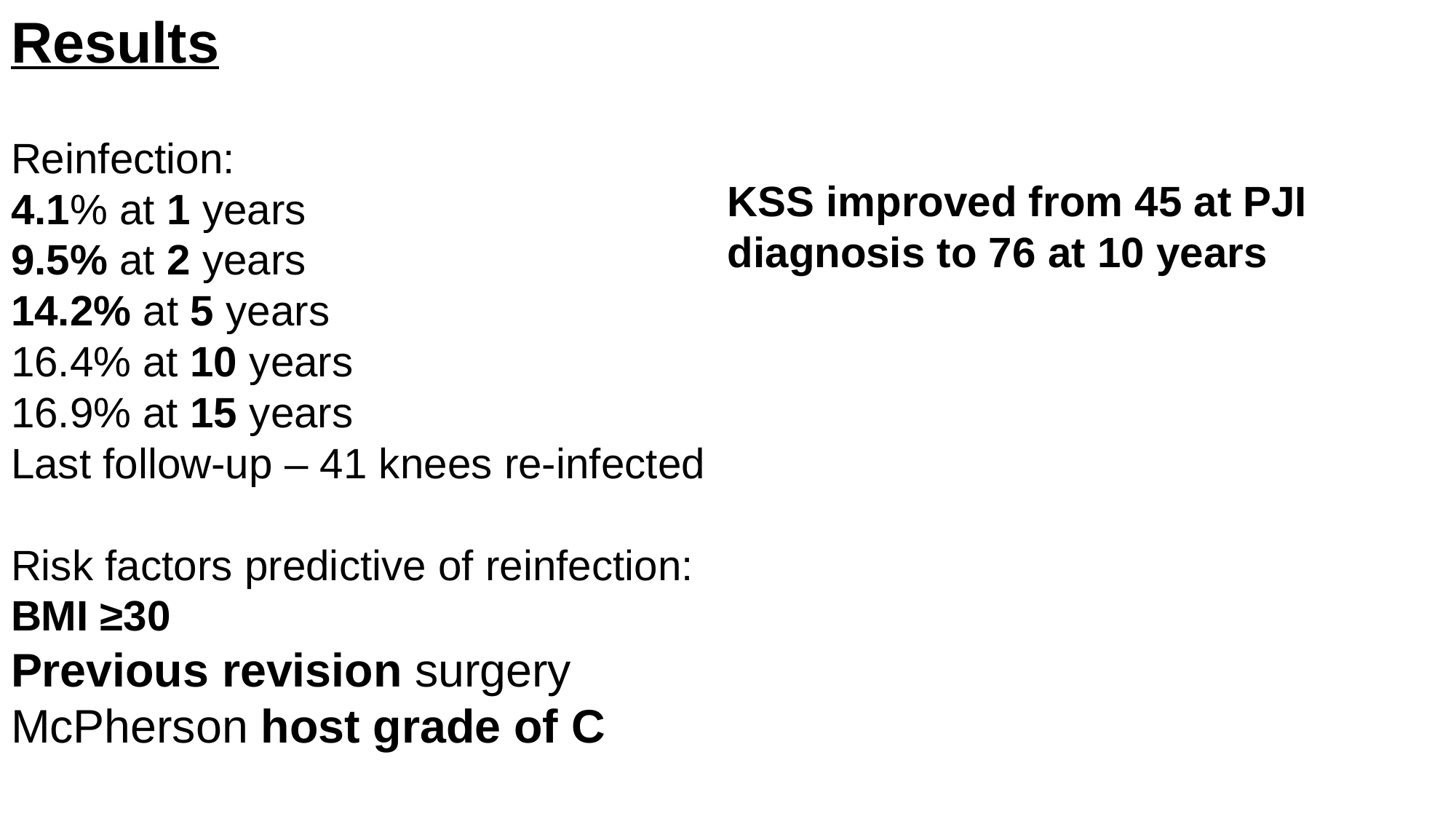

# Results Reinfection: 4.1% at 1 years 9.5% at 2 years 14.2% at 5 years 16.4% at 10 years 16.9% at 15 years Last follow-up – 41 knees re-infected Risk factors predictive of reinfection: BMI ≥30 Previous revision surgery McPherson host grade of C KSS improved from 45 at PJI diagnosis to 76 at 10 years